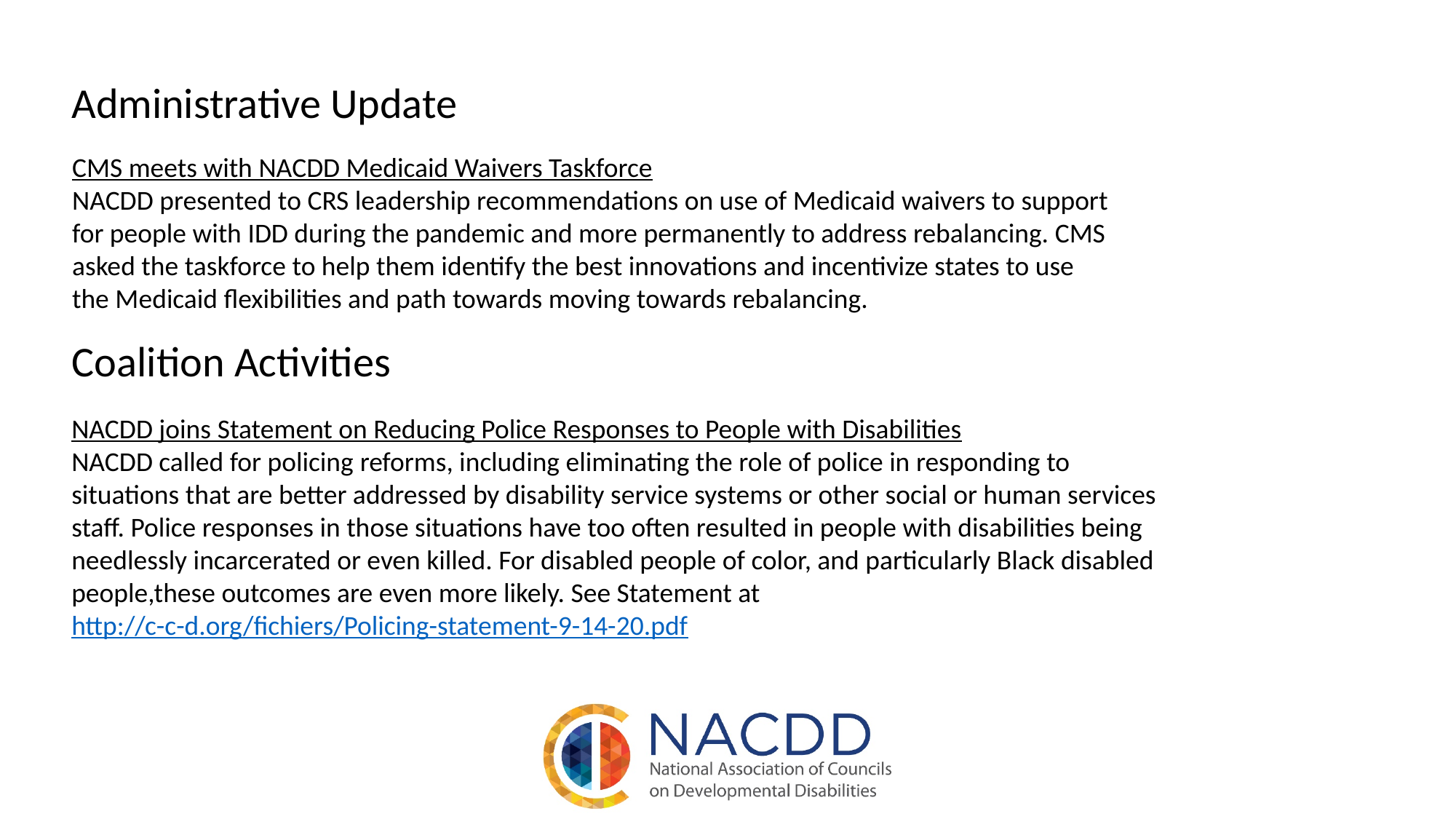

Administrative Update
CMS meets with NACDD Medicaid Waivers Taskforce
NACDD presented to CRS leadership recommendations on use of Medicaid waivers to support for people with IDD during the pandemic and more permanently to address rebalancing. CMS asked the taskforce to help them identify the best innovations and incentivize states to use the Medicaid flexibilities and path towards moving towards rebalancing.
Coalition Activities
NACDD joins Statement on Reducing Police Responses to People with Disabilities
NACDD called for policing reforms, including eliminating the role of police in responding to situations that are better addressed by disability service systems or other social or human services staff. Police responses in those situations have too often resulted in people with disabilities being needlessly incarcerated or even killed. For disabled people of color, and particularly Black disabled people,these outcomes are even more likely. See Statement at http://c-c-d.org/fichiers/Policing-statement-9-14-20.pdf